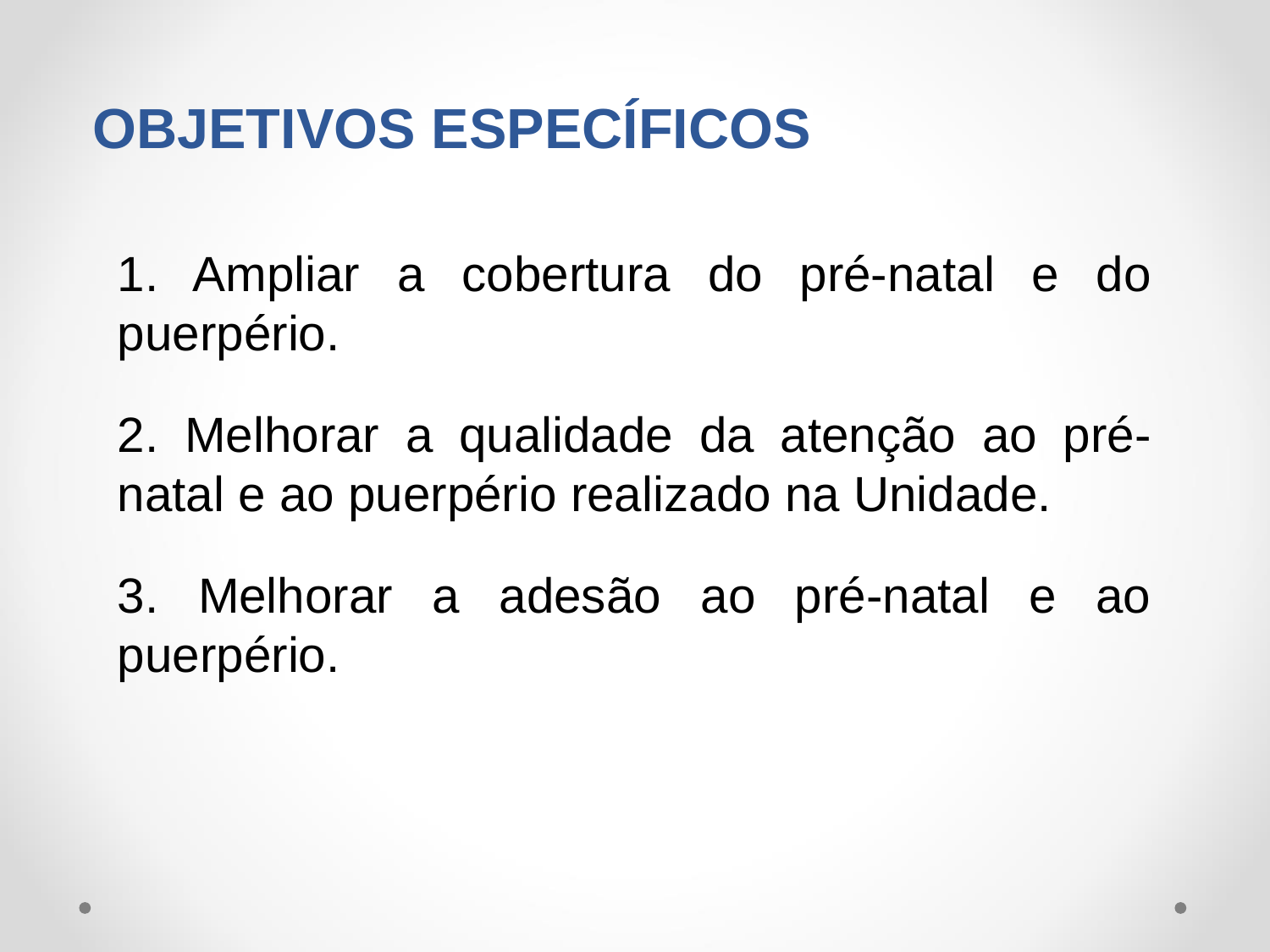

OBJETIVOS ESPECÍFICOS
1. Ampliar a cobertura do pré-natal e do puerpério.
2. Melhorar a qualidade da atenção ao pré-natal e ao puerpério realizado na Unidade.
3. Melhorar a adesão ao pré-natal e ao puerpério.